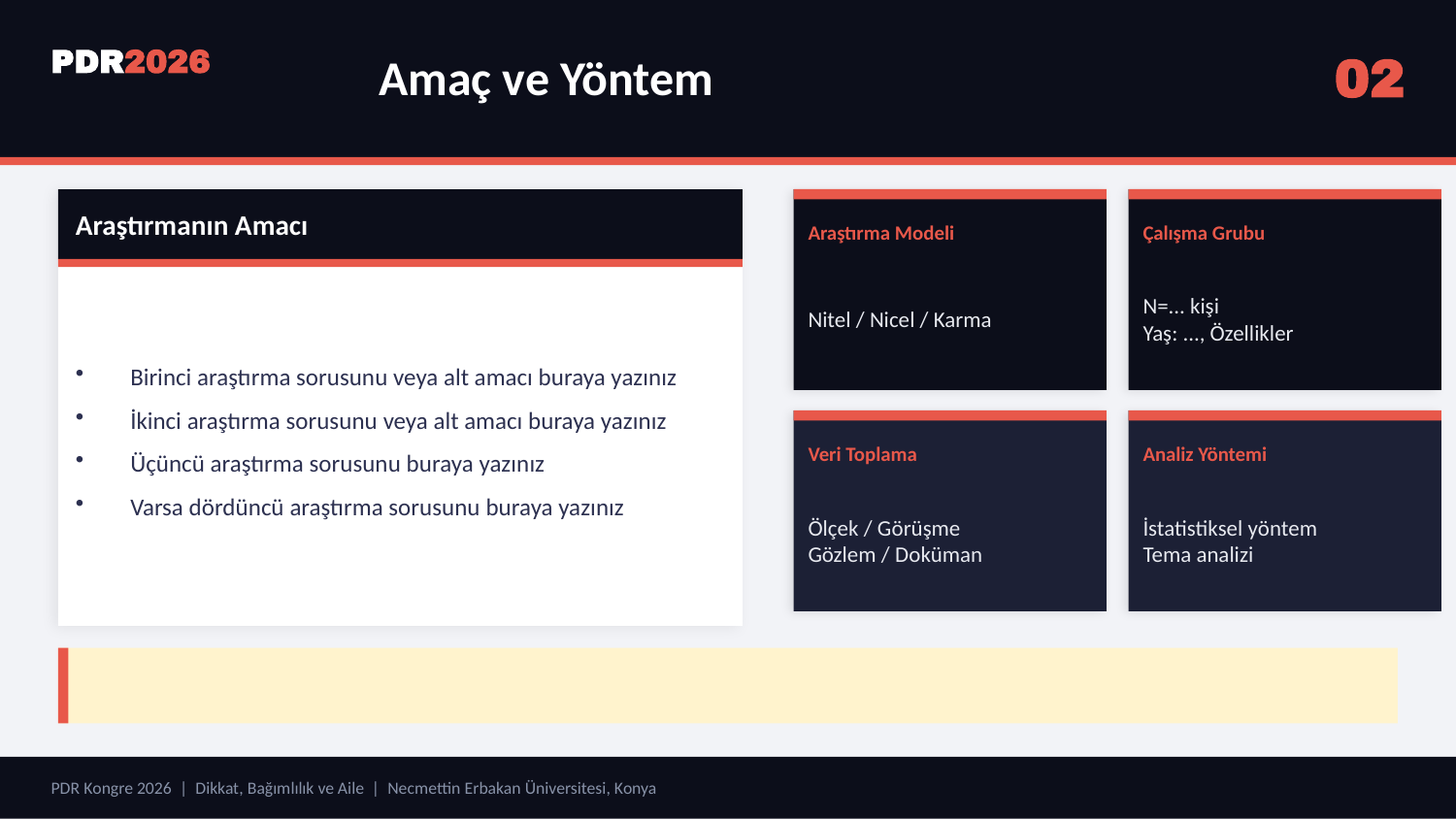

Amaç ve Yöntem
02
PDR2026

Araştırmanın Amacı

Araştırma Modeli
Çalışma Grubu

Nitel / Nicel / Karma
N=... kişi
Yaş: ..., Özellikler
Birinci araştırma sorusunu veya alt amacı buraya yazınız
İkinci araştırma sorusunu veya alt amacı buraya yazınız
Üçüncü araştırma sorusunu buraya yazınız
Varsa dördüncü araştırma sorusunu buraya yazınız

Veri Toplama
Analiz Yöntemi
Ölçek / Görüşme
Gözlem / Doküman
İstatistiksel yöntem
Tema analizi

PDR Kongre 2026  |  Dikkat, Bağımlılık ve Aile  |  Necmettin Erbakan Üniversitesi, Konya